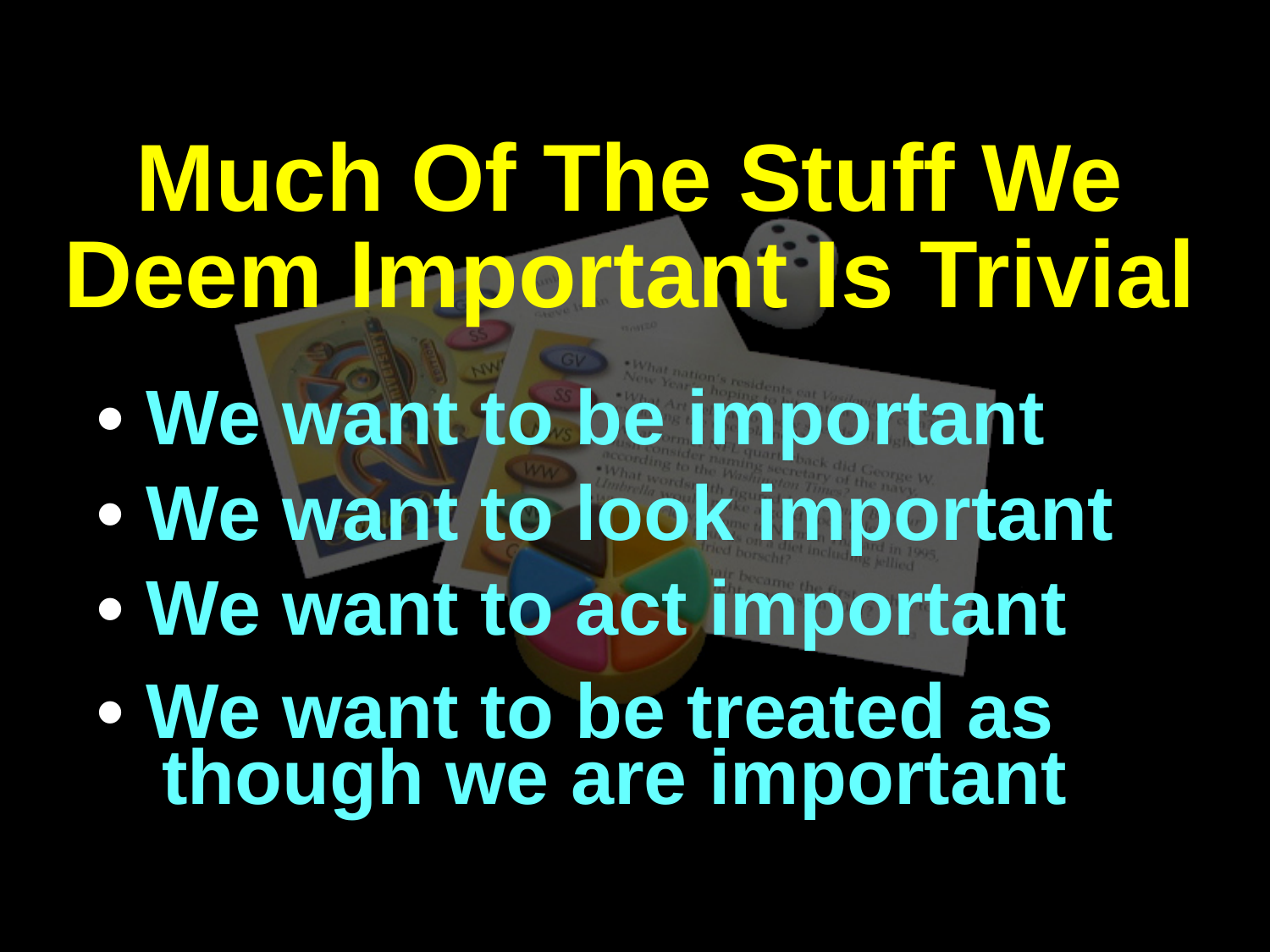

Much Of The Stuff We Deem Important Is Trivial
• We want to be important
• We want to look important
• We want to act important
• We want to be treated as
   though we are important